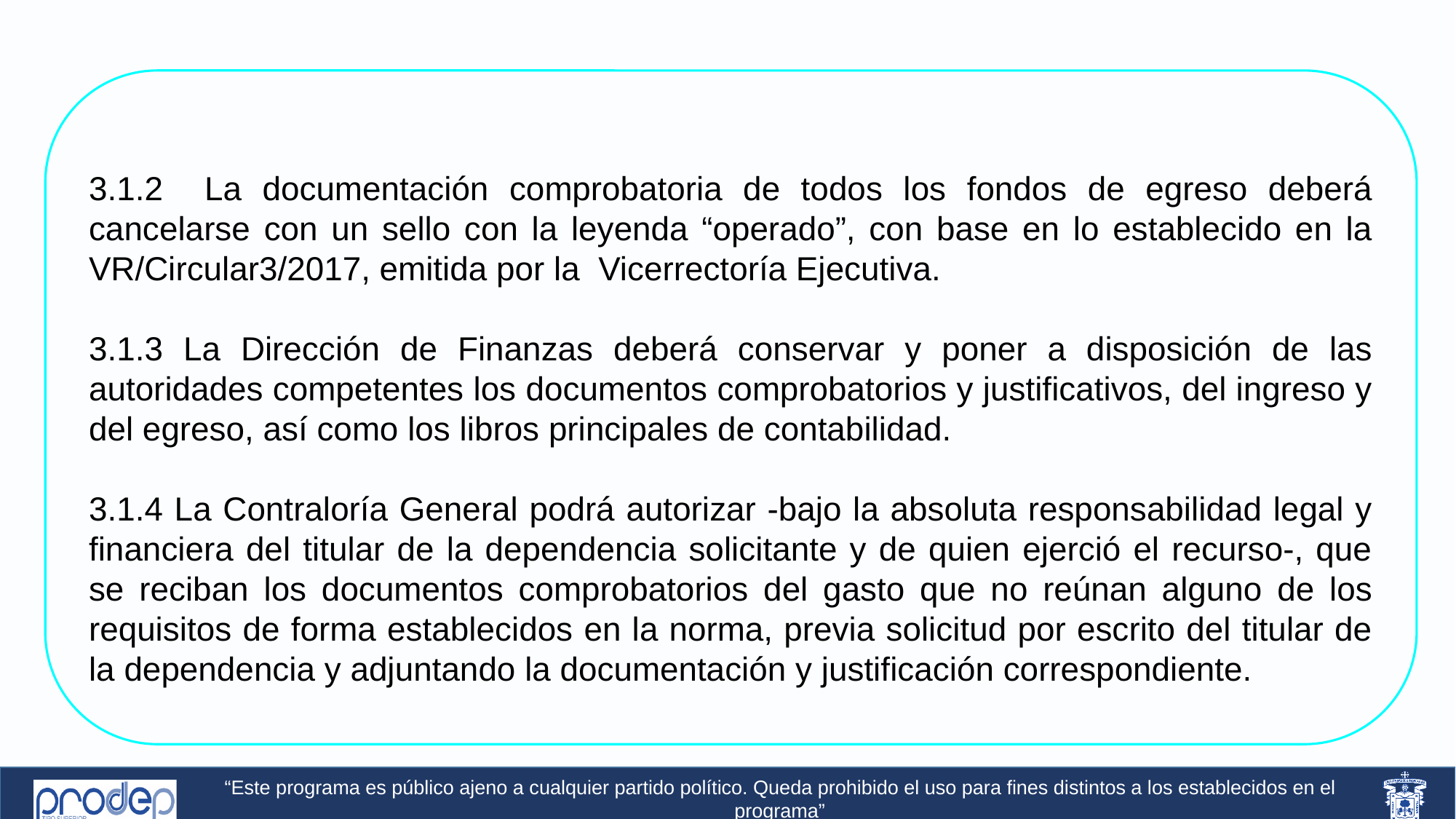

3.1.2  La documentación comprobatoria de todos los fondos de egreso deberá cancelarse con un sello con la leyenda “operado”, con base en lo establecido en la VR/Circular3/2017, emitida por la  Vicerrectoría Ejecutiva.

3.1.3 La Dirección de Finanzas deberá conservar y poner a disposición de las autoridades competentes los documentos comprobatorios y justificativos, del ingreso y del egreso, así como los libros principales de contabilidad.

3.1.4 La Contraloría General podrá autorizar -bajo la absoluta responsabilidad legal y financiera del titular de la dependencia solicitante y de quien ejerció el recurso-, que se reciban los documentos comprobatorios del gasto que no reúnan alguno de los requisitos de forma establecidos en la norma, previa solicitud por escrito del titular de la dependencia y adjuntando la documentación y justificación correspondiente.